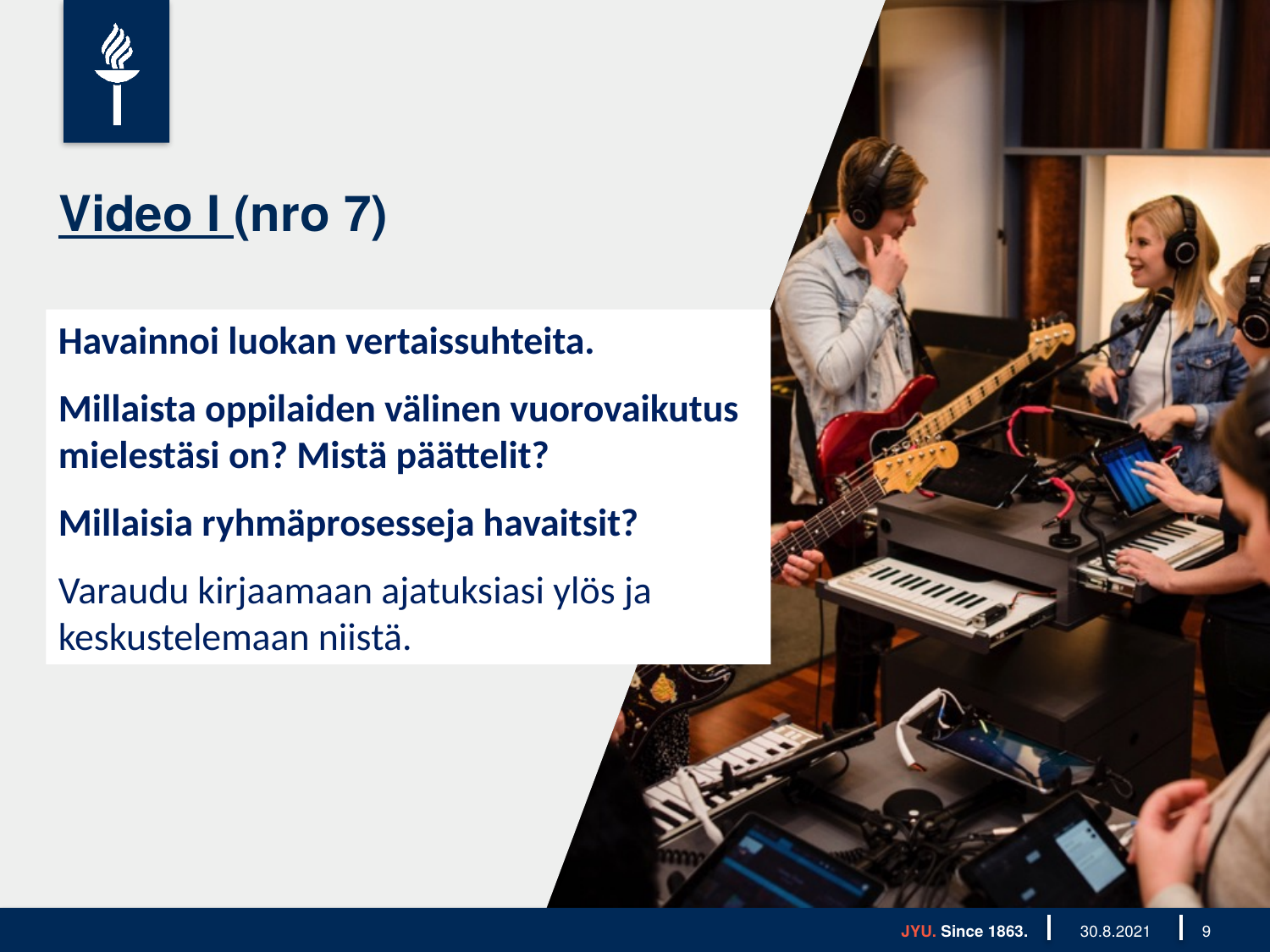

# Video I (nro 7)
Havainnoi luokan vertaissuhteita.
Millaista oppilaiden välinen vuorovaikutus mielestäsi on? Mistä päättelit?
Millaisia ryhmäprosesseja havaitsit?
Varaudu kirjaamaan ajatuksiasi ylös ja keskustelemaan niistä.
JYU. Since 1863.
30.8.2021
9